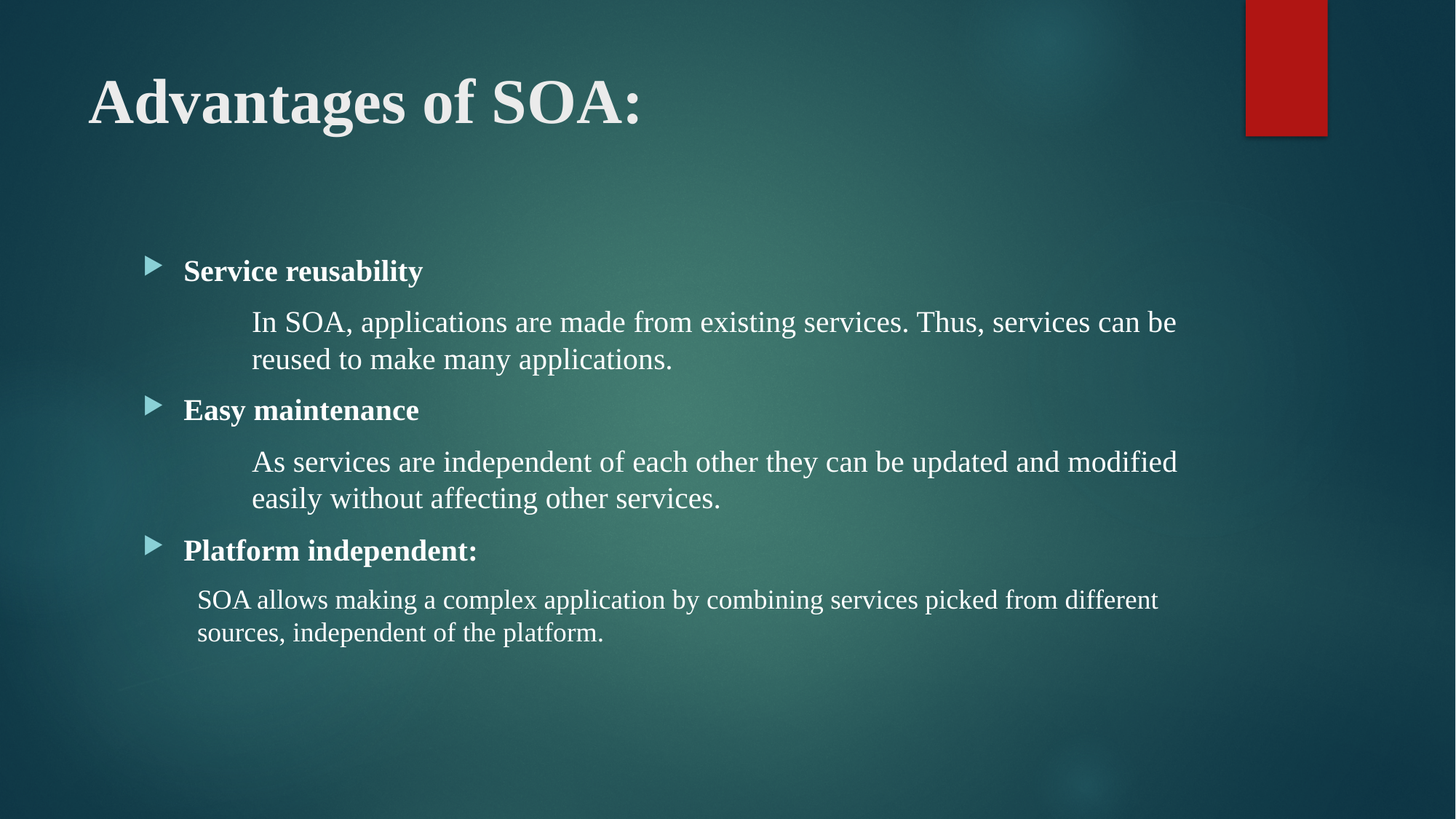

# Advantages of SOA:
Service reusability
	In SOA, applications are made from existing services. Thus, services can be 	reused to make many applications.
Easy maintenance
	As services are independent of each other they can be updated and modified 	easily without affecting other services.
Platform independent:
SOA allows making a complex application by combining services picked from different sources, independent of the platform.